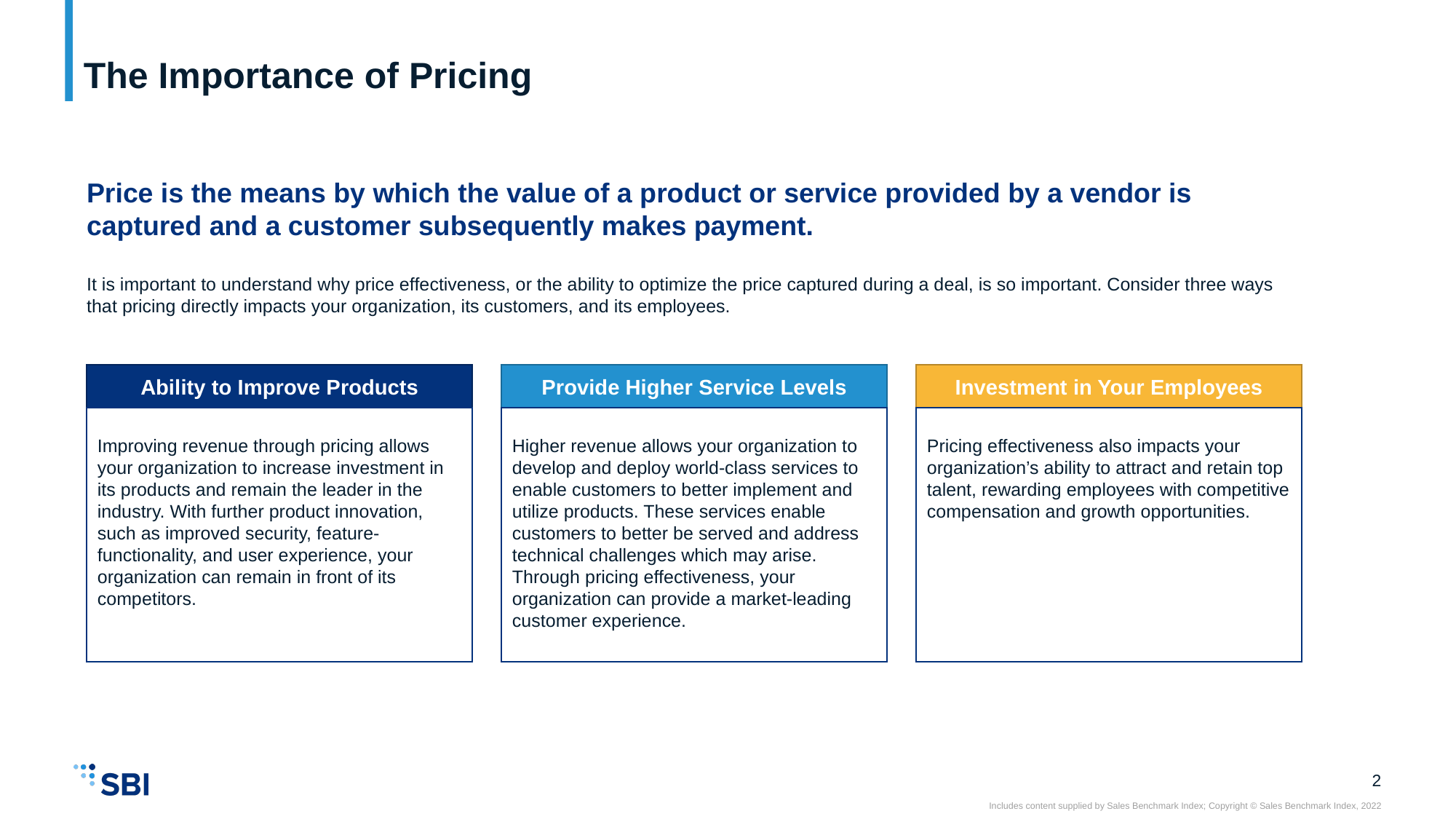

# The Importance of Pricing
Price is the means by which the value of a product or service provided by a vendor is captured and a customer subsequently makes payment.

It is important to understand why price effectiveness, or the ability to optimize the price captured during a deal, is so important. Consider three ways that pricing directly impacts your organization, its customers, and its employees.

.
Ability to Improve Products
Provide Higher Service Levels
Investment in Your Employees

Improving revenue through pricing allows your organization to increase investment in its products and remain the leader in the industry. With further product innovation, such as improved security, feature-functionality, and user experience, your organization can remain in front of its competitors.

Higher revenue allows your organization to develop and deploy world-class services to enable customers to better implement and utilize products. These services enable customers to better be served and address technical challenges which may arise. Through pricing effectiveness, your organization can provide a market-leading customer experience.

Pricing effectiveness also impacts your organization’s ability to attract and retain top talent, rewarding employees with competitive compensation and growth opportunities.